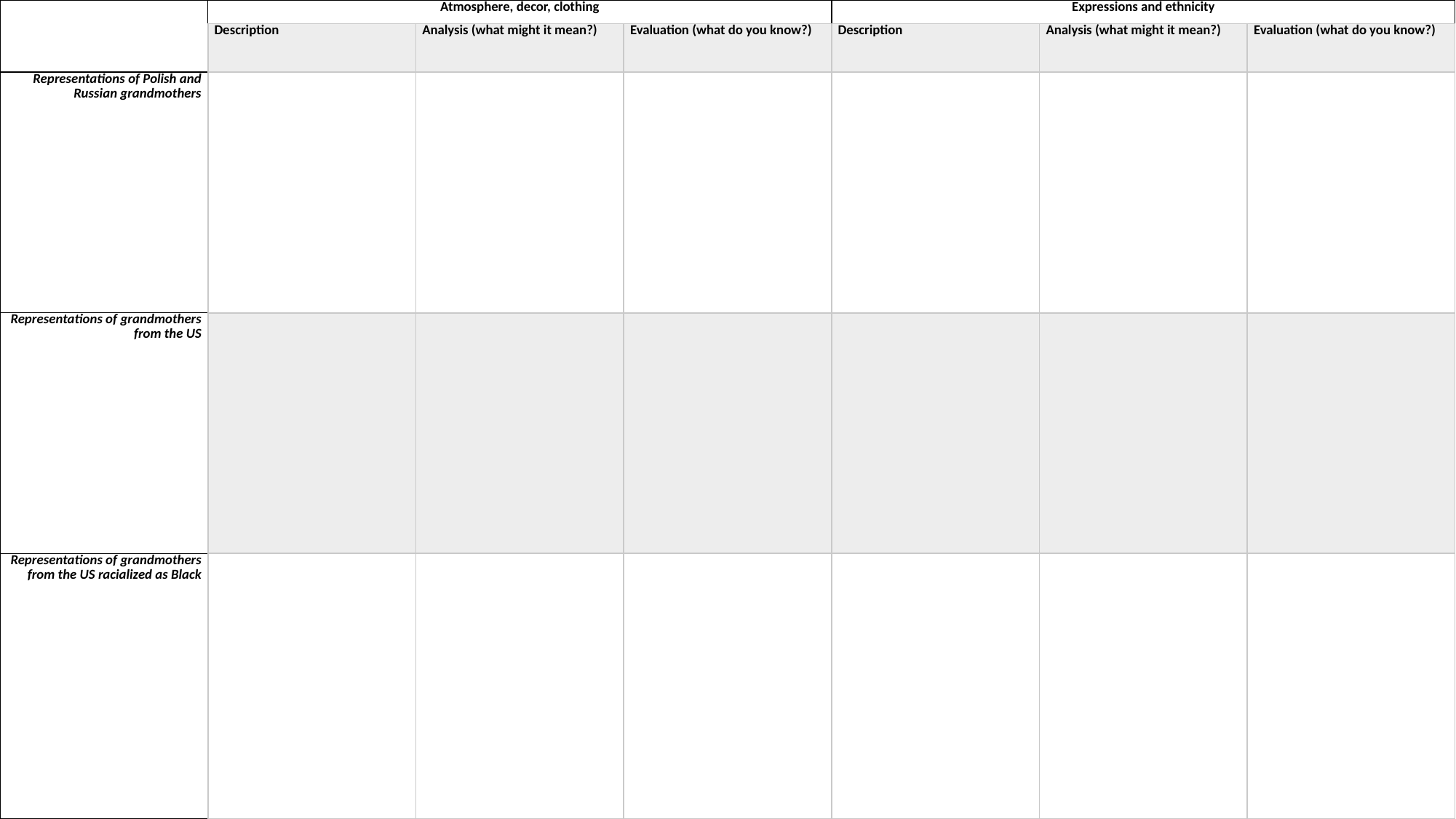

|  | Atmosphere, decor, clothing |  |  | Expressions and ethnicity |  |  |
| --- | --- | --- | --- | --- | --- | --- |
|  | Description | Analysis (what might it mean?) | Evaluation (what do you know?) | Description | Analysis (what might it mean?) | Evaluation (what do you know?) |
| Representations of Polish and Russian grandmothers |  |  |  |  |  |  |
| Representations of grandmothers from the US |  |  |  |  |  |  |
| Representations of grandmothers from the US racialized as Black |  |  |  |  |  |  |